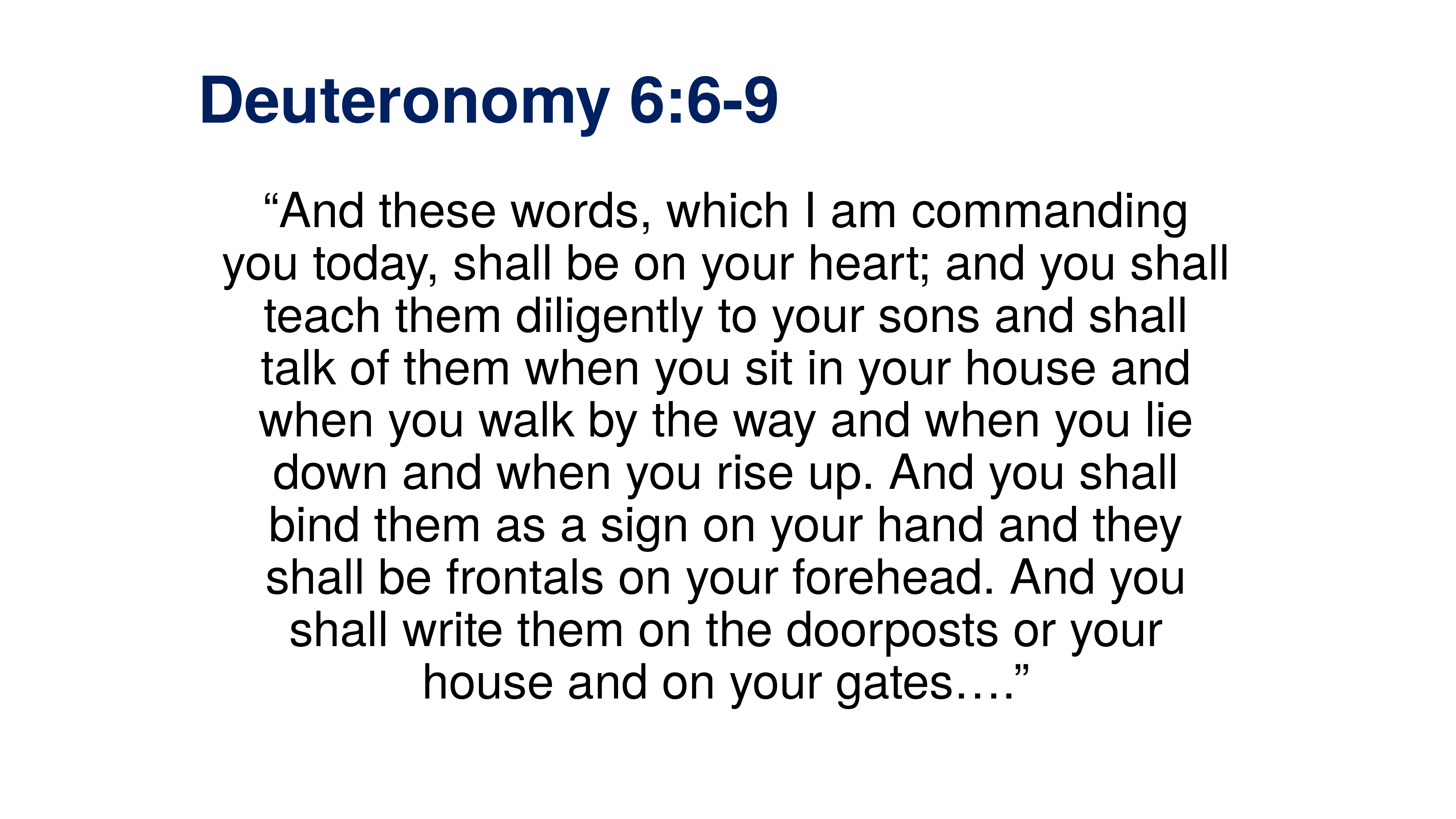

# Deuteronomy 6:6-9
“And these words, which I am commanding you today, shall be on your heart; and you shall teach them diligently to your sons and shall talk of them when you sit in your house and when you walk by the way and when you lie down and when you rise up. And you shall bind them as a sign on your hand and they shall be frontals on your forehead. And you shall write them on the doorposts or your house and on your gates….”